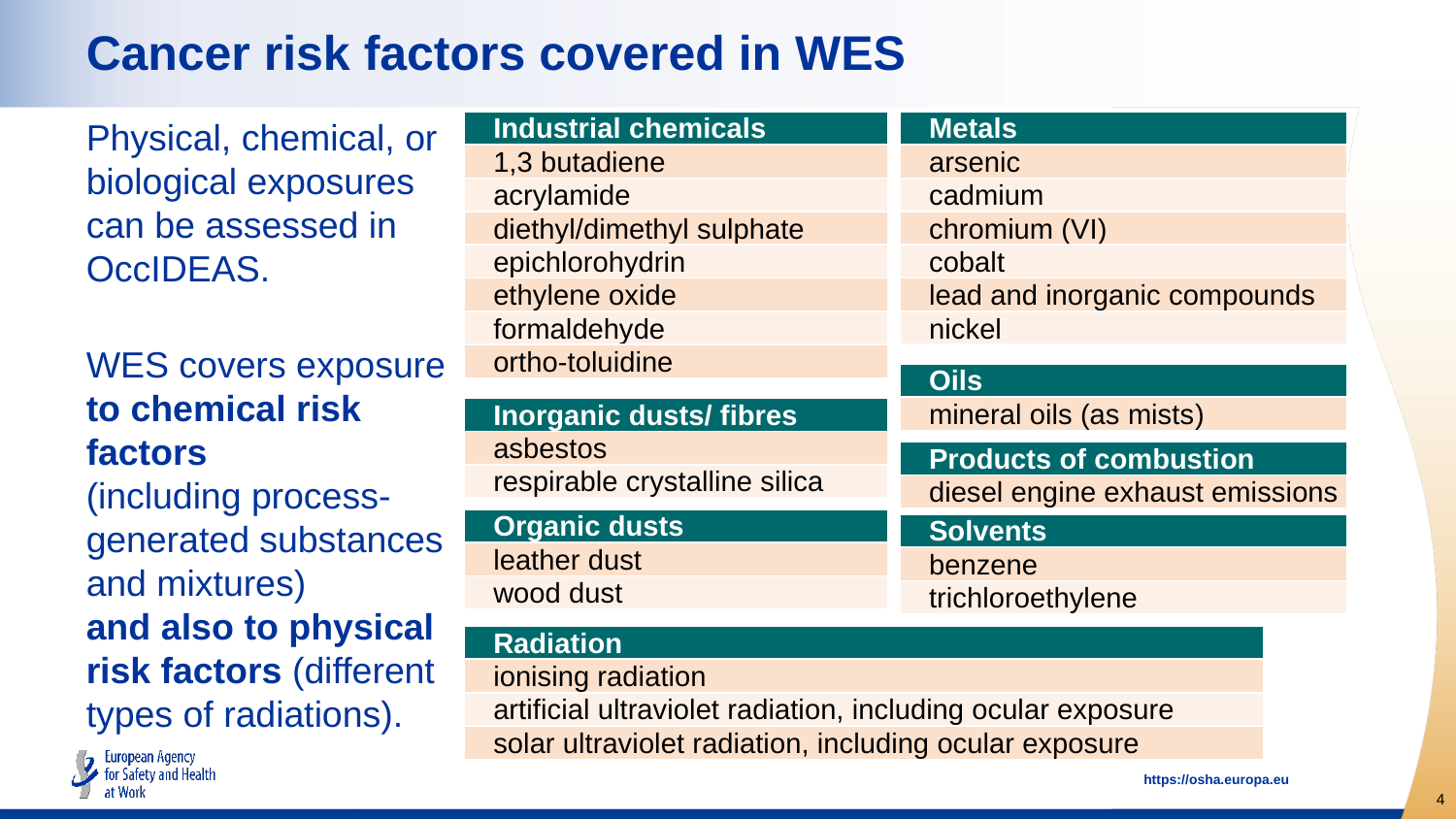

# Cancer risk factors covered in WES
Physical, chemical, or biological exposures can be assessed in OccIDEAS.
WES covers exposure to chemical risk factors
(including process-generated substances and mixtures)
and also to physical risk factors (different types of radiations).
| Industrial chemicals |
| --- |
| 1,3 butadiene |
| acrylamide |
| diethyl/dimethyl sulphate |
| epichlorohydrin |
| ethylene oxide |
| formaldehyde |
| ortho-toluidine |
| Metals |
| --- |
| arsenic |
| cadmium |
| chromium (VI) |
| cobalt |
| lead and inorganic compounds |
| nickel |
| Oils |
| --- |
| mineral oils (as mists) |
| Inorganic dusts/ fibres |
| --- |
| asbestos |
| respirable crystalline silica |
| Products of combustion |
| --- |
| diesel engine exhaust emissions |
| Organic dusts |
| --- |
| leather dust |
| wood dust |
| Solvents |
| --- |
| benzene |
| trichloroethylene |
| Radiation |
| --- |
| ionising radiation |
| artificial ultraviolet radiation, including ocular exposure |
| solar ultraviolet radiation, including ocular exposure |